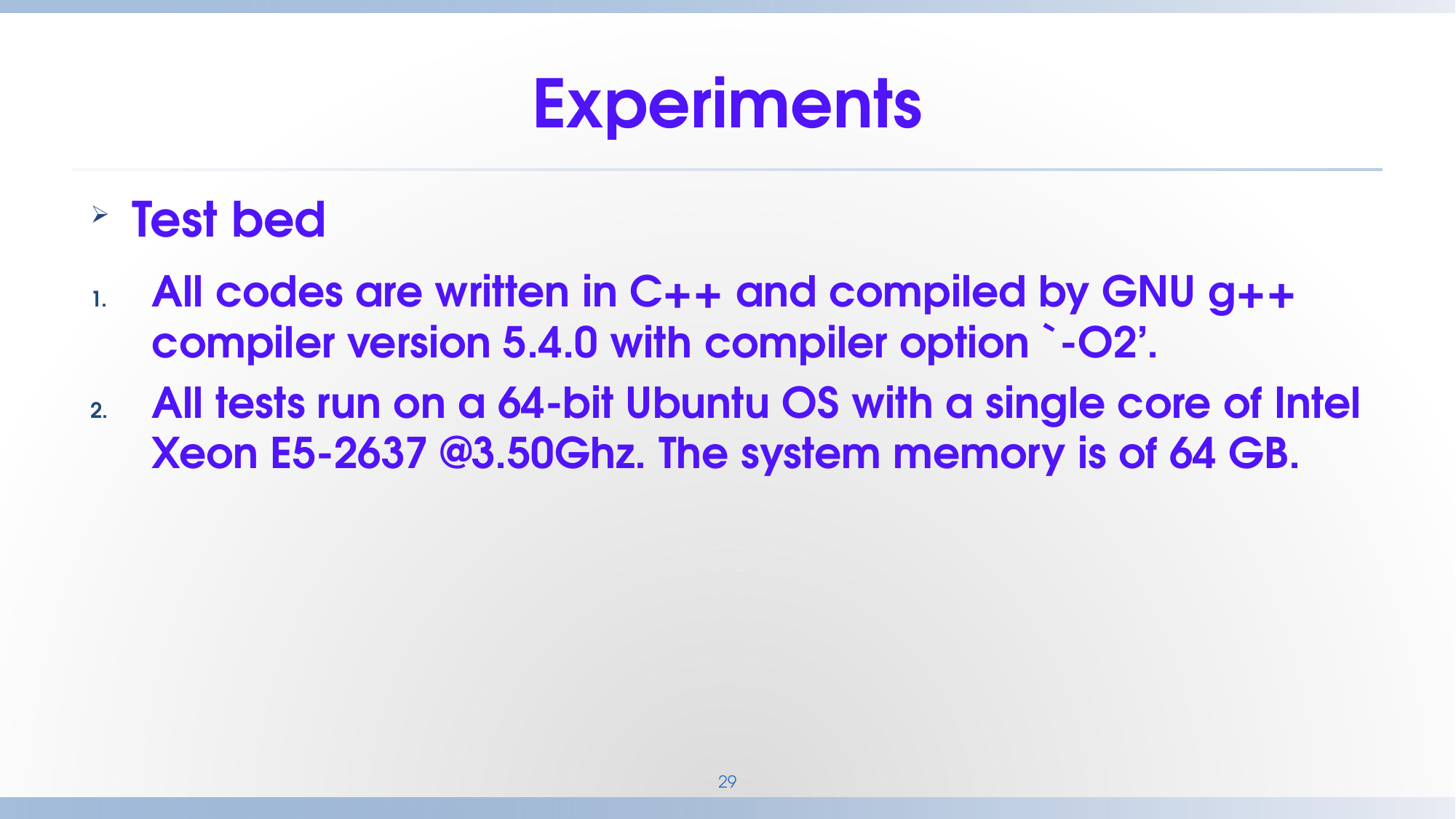

# Experiments
Test bed
All codes are written in C++ and compiled by GNU g++ compiler version 5.4.0 with compiler option `-O2’.
All tests run on a 64-bit Ubuntu OS with a single core of Intel Xeon E5-2637 @3.50Ghz. The system memory is of 64 GB.
29